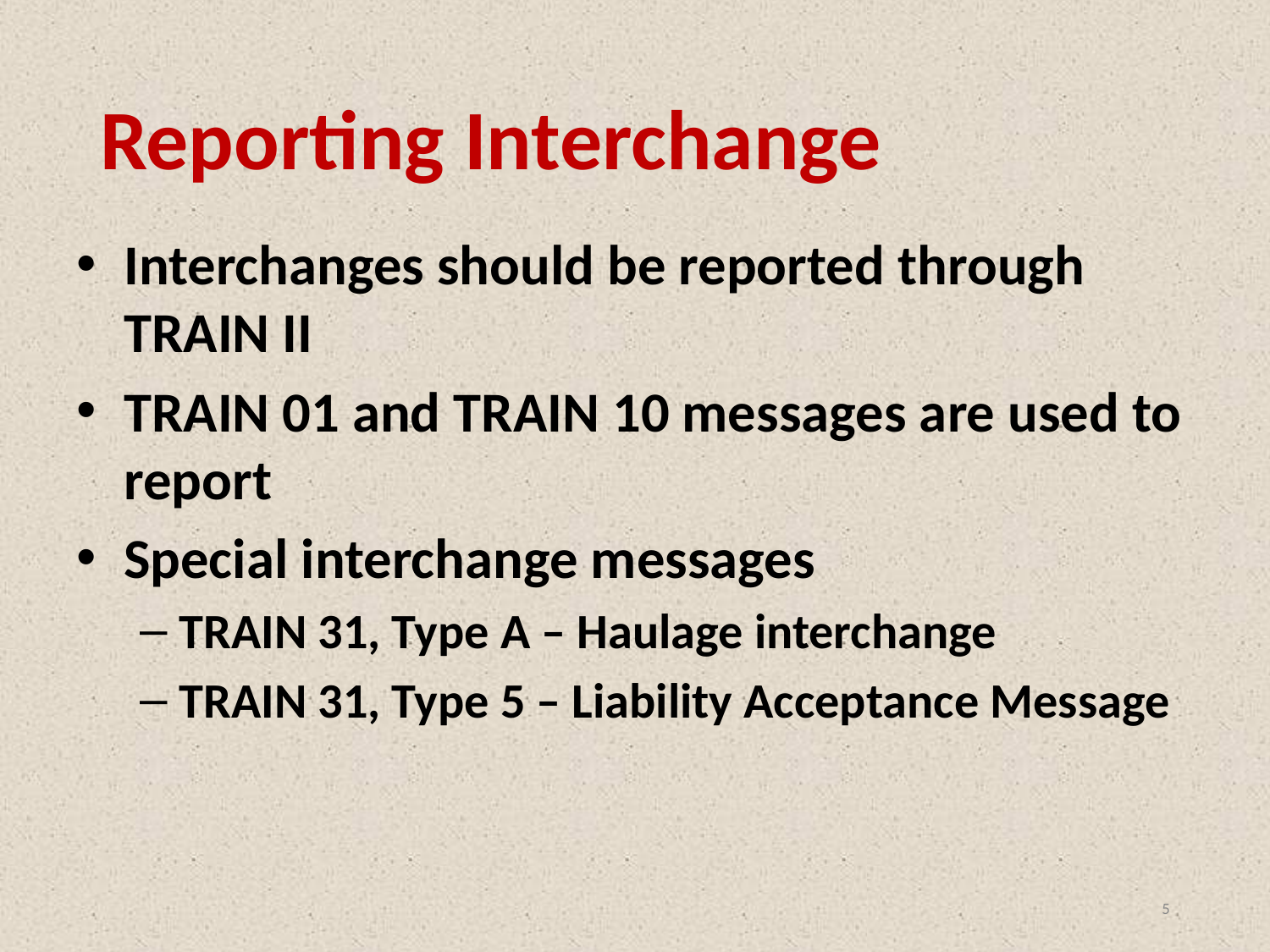

# Reporting Interchange
Interchanges should be reported through TRAIN II
TRAIN 01 and TRAIN 10 messages are used to report
Special interchange messages
TRAIN 31, Type A – Haulage interchange
TRAIN 31, Type 5 – Liability Acceptance Message

5